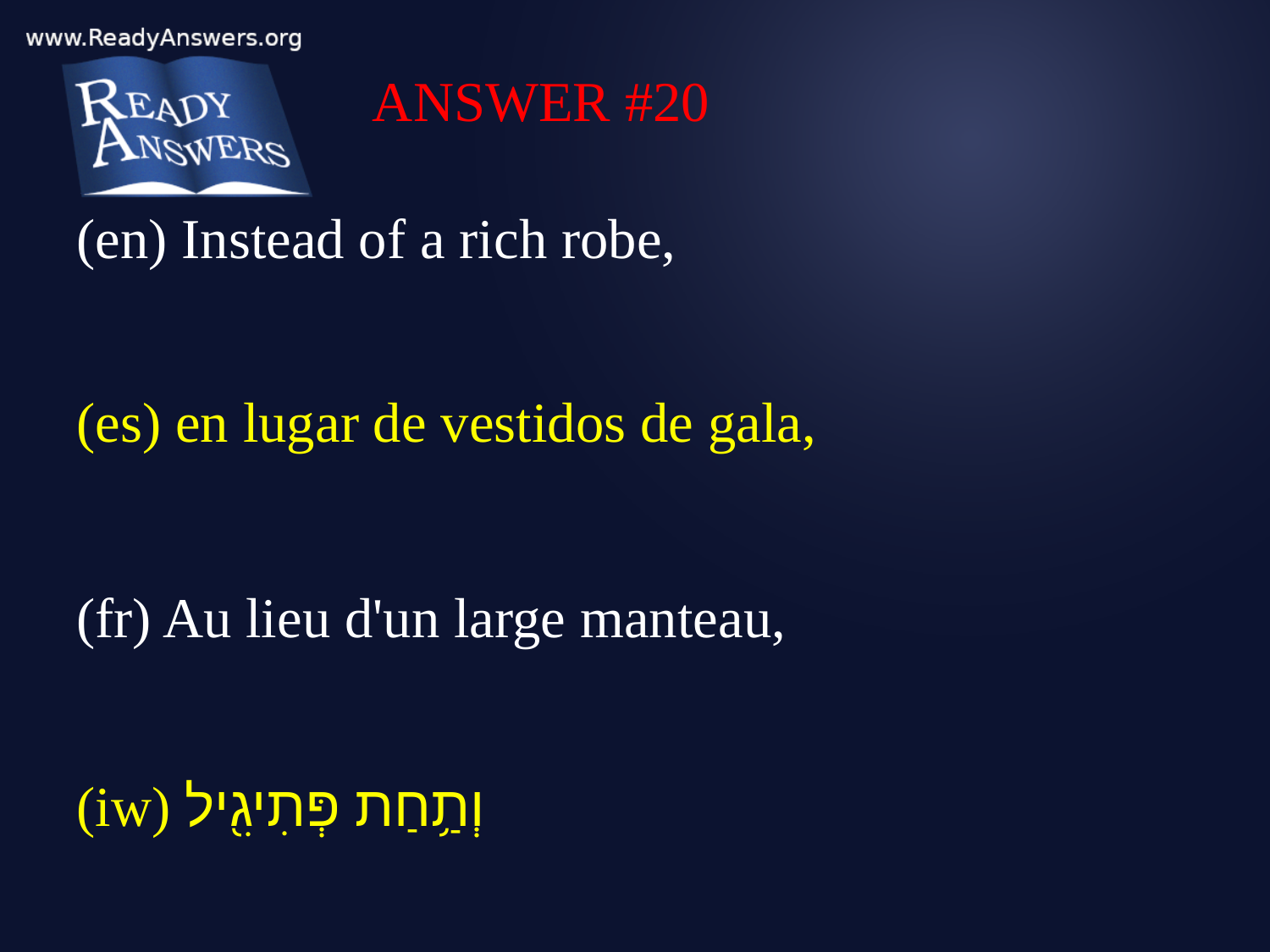

ANSWER #20
(en) Instead of a rich robe,
(es) en lugar de vestidos de gala,
(fr) Au lieu d'un large manteau,
(iw) וְתַ֥חַת פְּתִיגִ֖יל